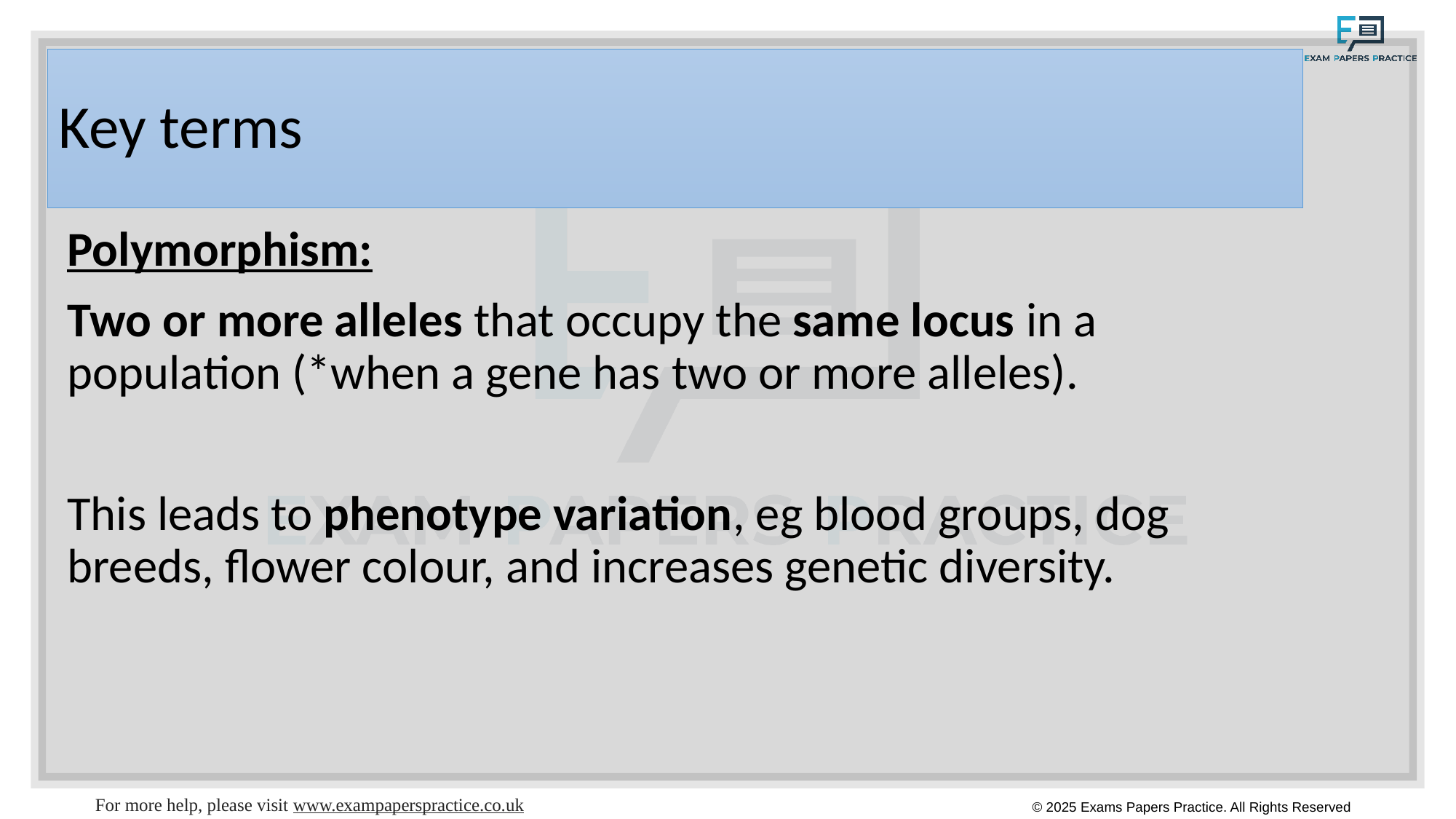

# Key terms
Polymorphism:
Two or more alleles that occupy the same locus in a population (*when a gene has two or more alleles).

This leads to phenotype variation, eg blood groups, dog breeds, flower colour, and increases genetic diversity.